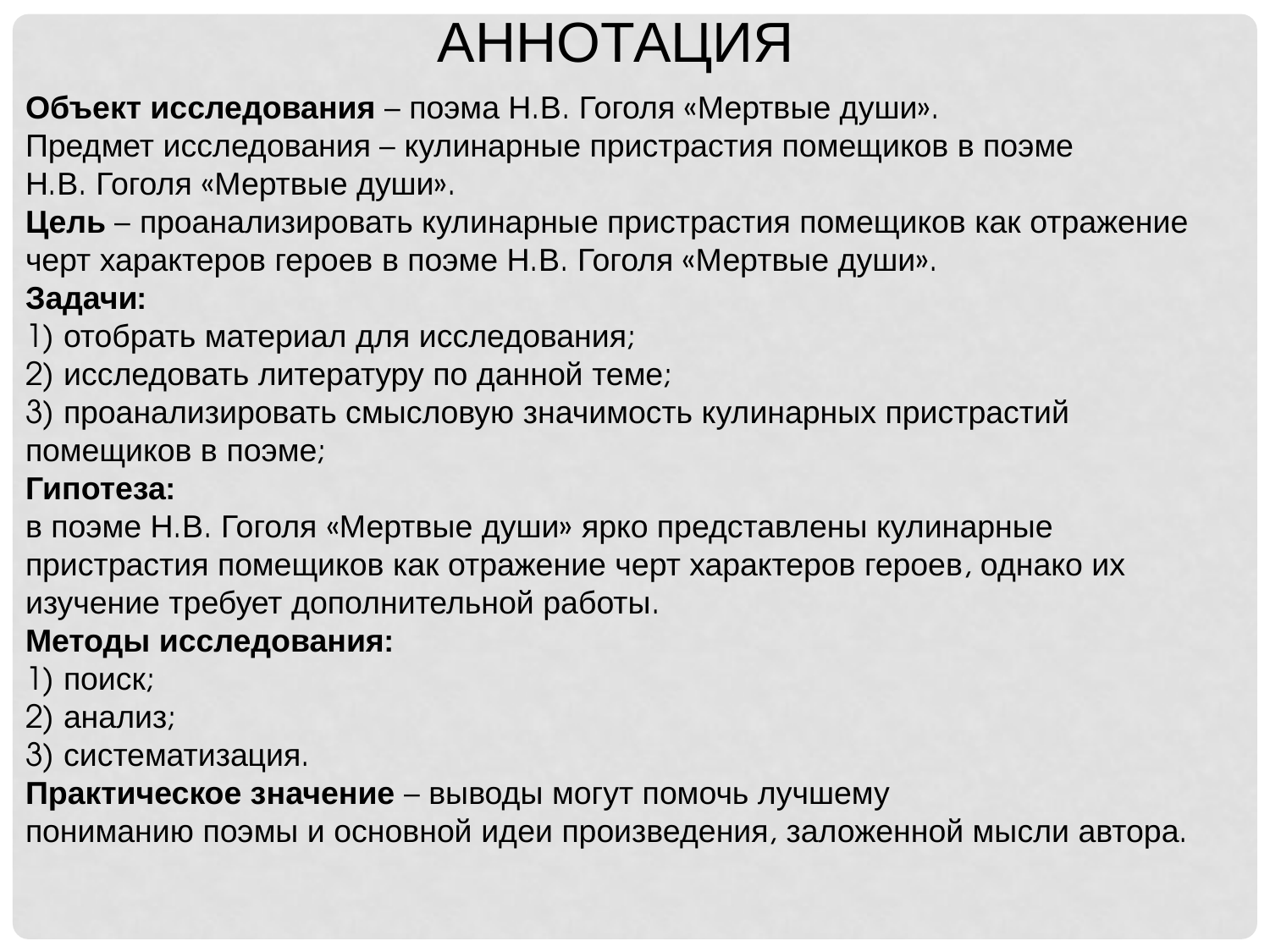

АННОТАЦИЯ
Объект исследования – поэма Н.В. Гоголя «Мертвые души».
Предмет исследования – кулинарные пристрастия помещиков в поэме
Н.В. Гоголя «Мертвые души».
Цель – проанализировать кулинарные пристрастия помещиков как отражение черт характеров героев в поэме Н.В. Гоголя «Мертвые души».
Задачи:
1) отобрать материал для исследования;
2) исследовать литературу по данной теме;
3) проанализировать смысловую значимость кулинарных пристрастий
помещиков в поэме;
Гипотеза:
в поэме Н.В. Гоголя «Мертвые души» ярко представлены кулинарные
пристрастия помещиков как отражение черт характеров героев, однако их изучение требует дополнительной работы.
Методы исследования:
1) поиск;
2) анализ;
3) систематизация.
Практическое значение – выводы могут помочь лучшему
пониманию поэмы и основной идеи произведения, заложенной мысли автора.